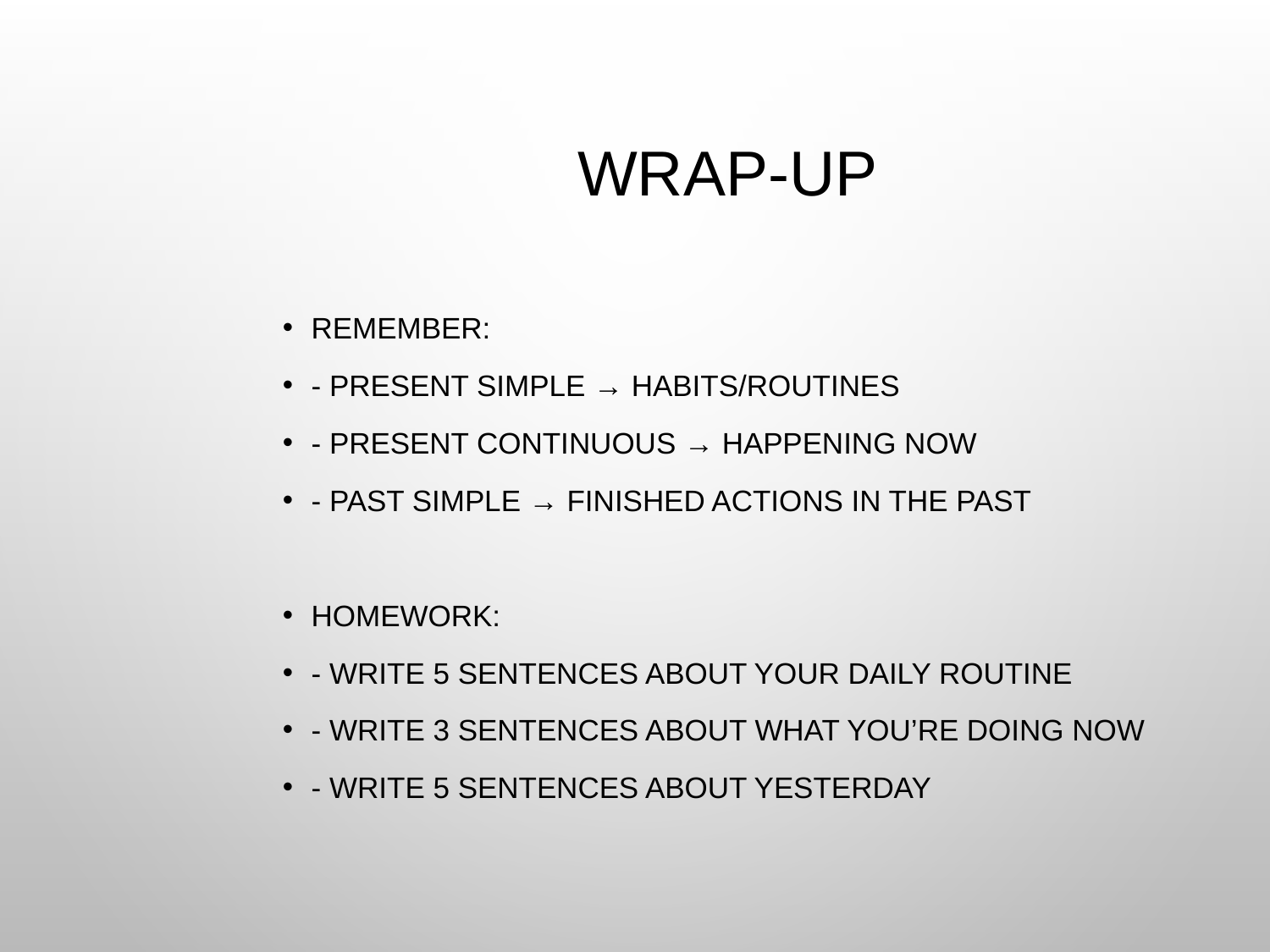

# Wrap-Up
Remember:
- Present Simple → habits/routines
- Present Continuous → happening now
- Past Simple → finished actions in the past

Homework:
- Write 5 sentences about your daily routine
- Write 3 sentences about what you’re doing now
- Write 5 sentences about yesterday